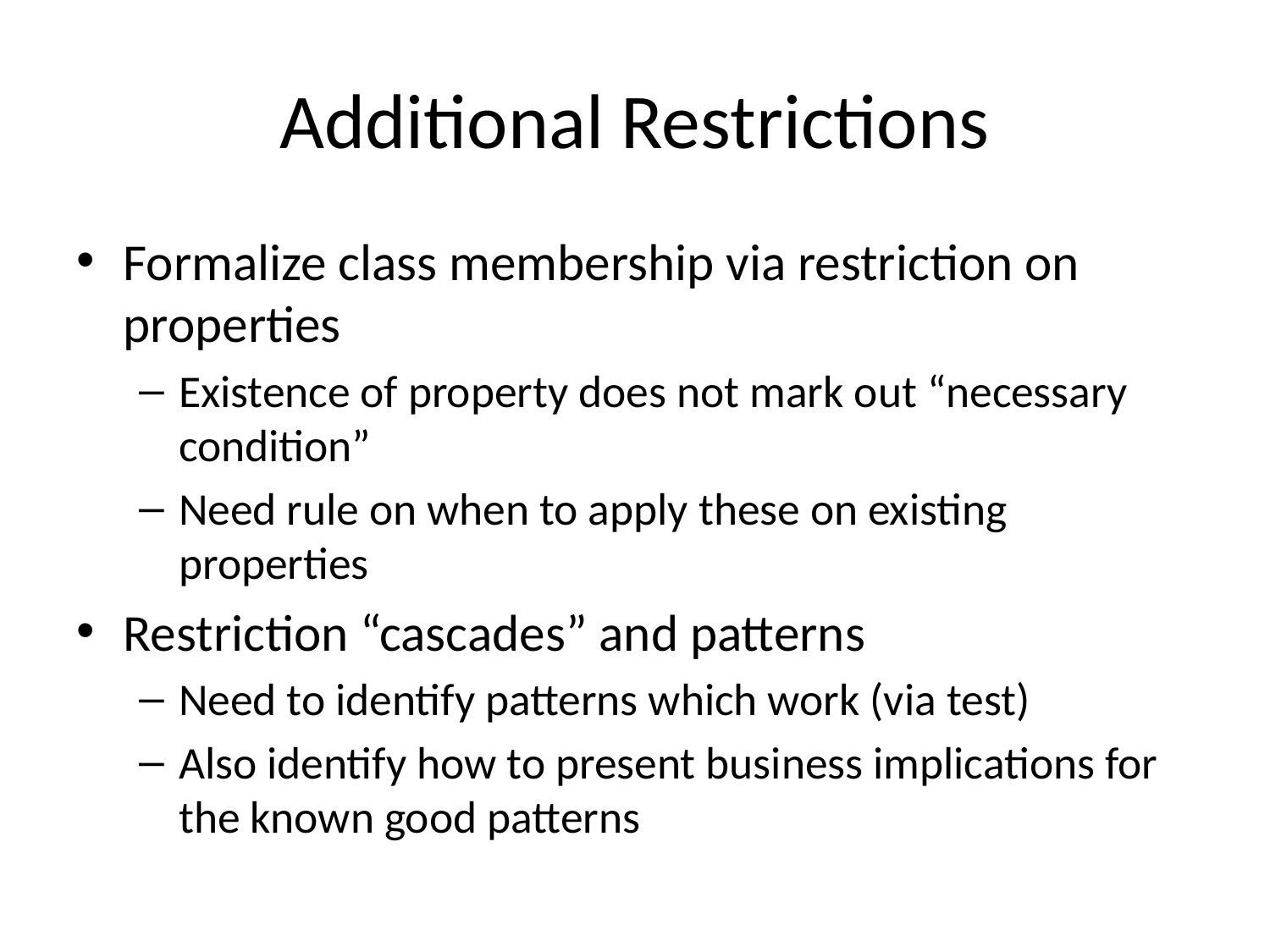

# Additional Restrictions
Formalize class membership via restriction on properties
Existence of property does not mark out “necessary condition”
Need rule on when to apply these on existing properties
Restriction “cascades” and patterns
Need to identify patterns which work (via test)
Also identify how to present business implications for the known good patterns